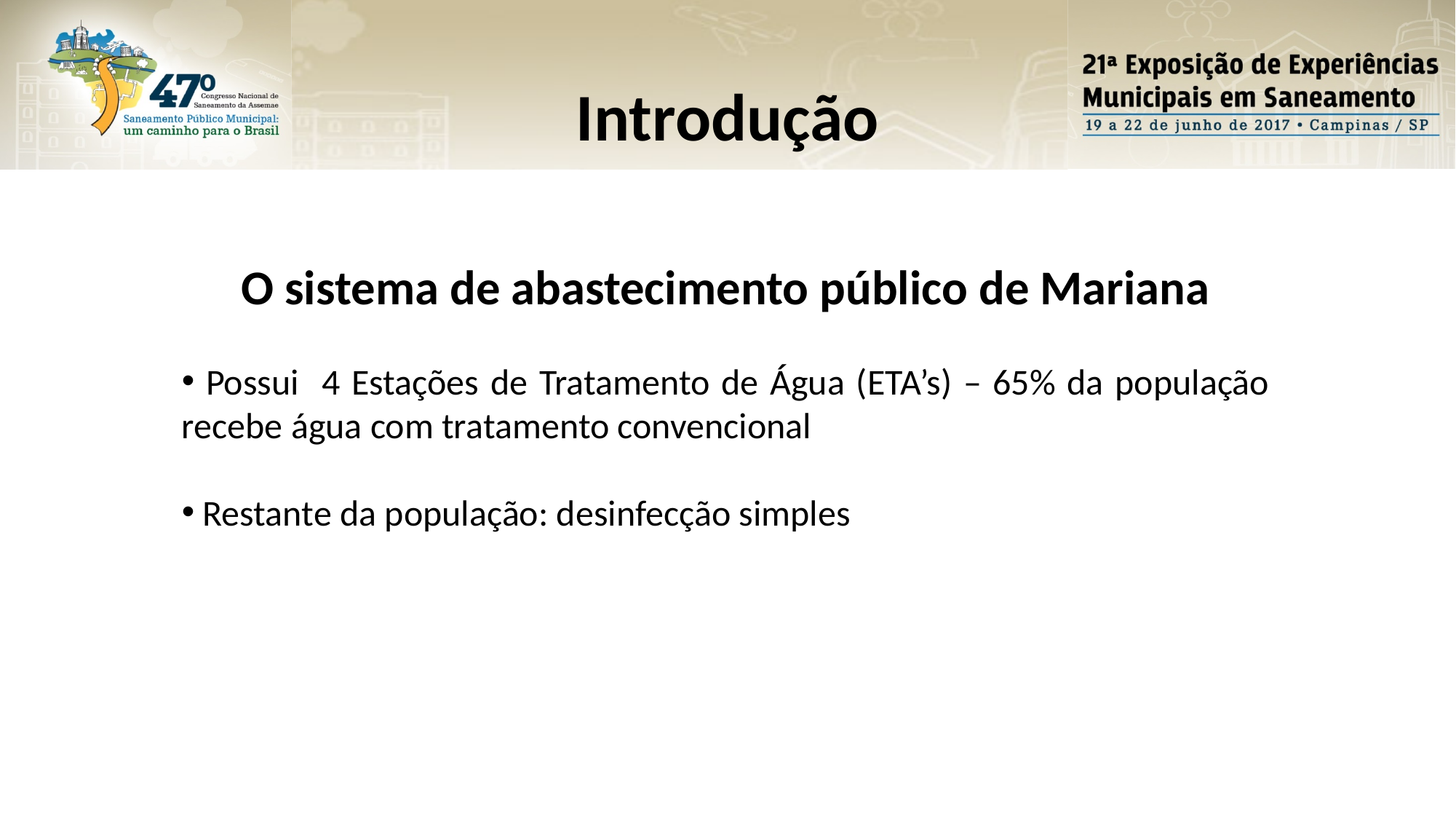

Introdução
O sistema de abastecimento público de Mariana

 Possui  4 Estações de Tratamento de Água (ETA’s) – 65% da população recebe água com tratamento convencional

 Restante da população: desinfecção simples